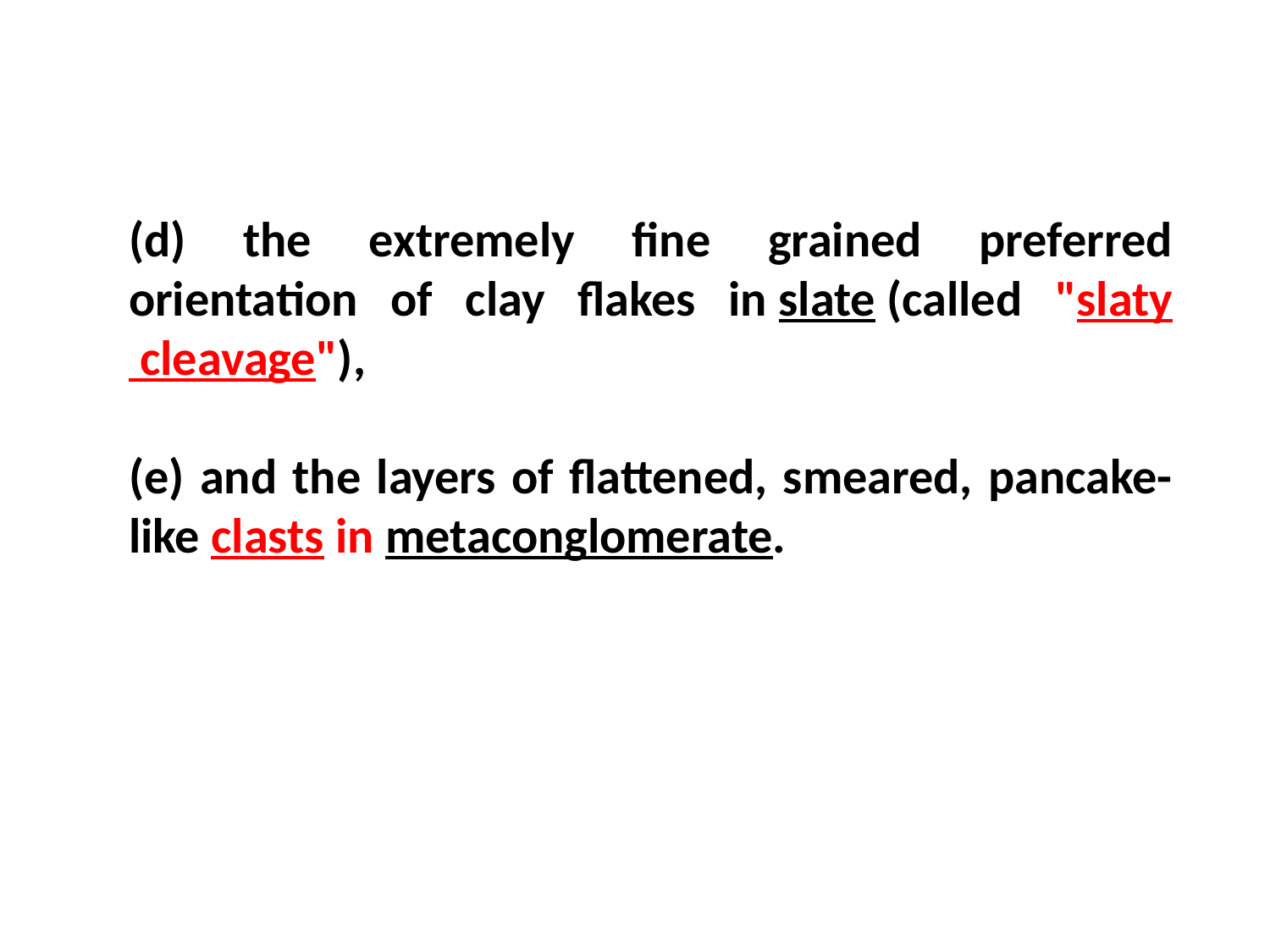

(d) the extremely fine grained preferred orientation of clay flakes in slate (called "slaty cleavage"),

(e) and the layers of flattened, smeared, pancake-like clasts in metaconglomerate.